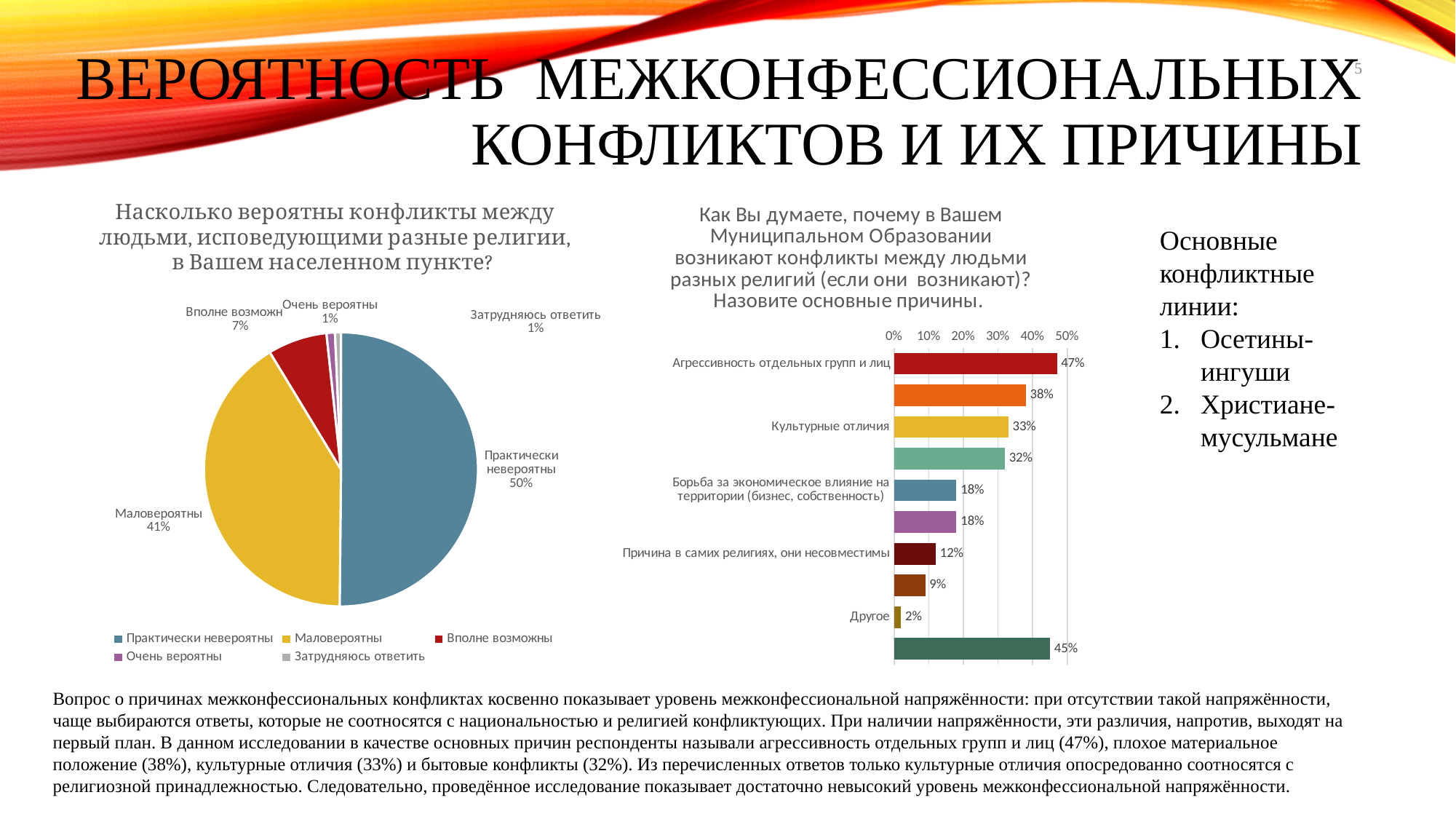

# Вероятность  межконфессиональных конфликтов и их причины
5

### Chart: Насколько вероятны конфликты между людьми, исповедующими разные религии, в Вашем населенном пункте?

| Category | Как Вы оцениваете отношения между людьми, исповедующими разные религии, в Вашем населенном пункте?  |
|---|---|
| Практически невероятны | 0.502 |
| Маловероятны | 0.412 |
| Вполне возможны  | 0.07 |
| Очень вероятны | 0.01 |
| Затрудняюсь ответить | 0.007 |

### Chart:

| Category | Как Вы думаете, почему в Вашем Муниципальном Образовании возникают конфликты между людьми разных религий (если они  возникают)? Назовите основные причины.  |
|---|---|
| Агрессивность отдельных групп и лиц | 0.47 |
| Плохое материальное положение людей приводит к высокой агрессивности, направленной, в том числе, на людей другой национальности | 0.38 |
| Культурные отличия | 0.33 |
| Бытовые конфликты | 0.32 |
| Борьба за экономическое влияние на территории (бизнес, собственность) | 0.18 |
| Местному населению не нравится, что приезжают люди  других религий | 0.18 |
| Причина в самих религиях, они несовместимы | 0.12 |
| Традиционная неприязнь между представителями разных конфессий | 0.09 |
| Другое | 0.02 |
| Затрудняюсь ответить | 0.45 |
Основные конфликтные линии:
Осетины-ингуши
Христиане-мусульмане
Вопрос о причинах межконфессиональных конфликтах косвенно показывает уровень межконфессиональной напряжённости: при отсутствии такой напряжённости, чаще выбираются ответы, которые не соотносятся с национальностью и религией конфликтующих. При наличии напряжённости, эти различия, напротив, выходят на первый план. В данном исследовании в качестве основных причин респонденты называли агрессивность отдельных групп и лиц (47%), плохое материальное положение (38%), культурные отличия (33%) и бытовые конфликты (32%). Из перечисленных ответов только культурные отличия опосредованно соотносятся с религиозной принадлежностью. Следовательно, проведённое исследование показывает достаточно невысокий уровень межконфессиональной напряжённости.